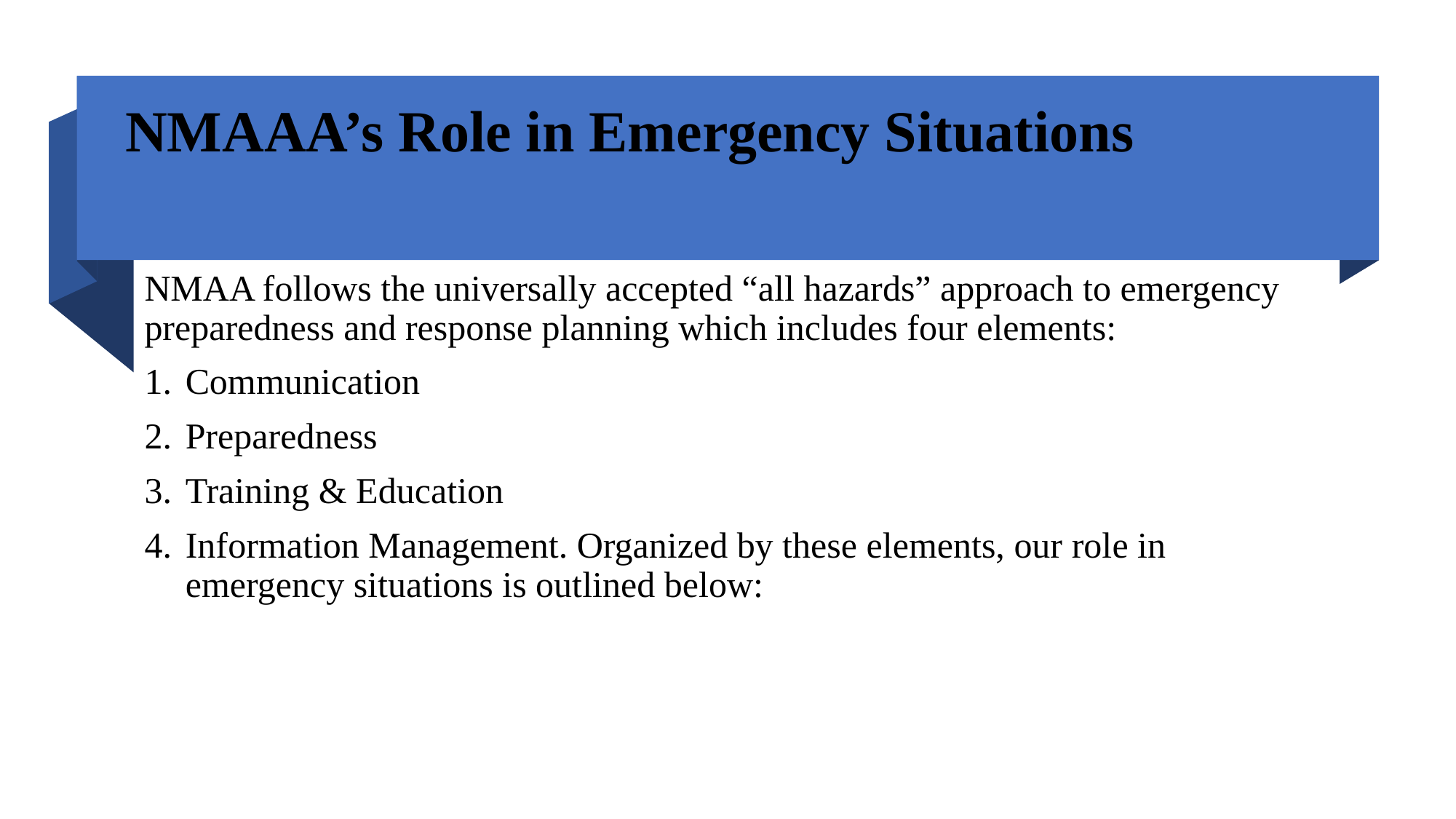

# NMAAA’s Role in Emergency Situations

NMAA follows the universally accepted “all hazards” approach to emergency preparedness and response planning which includes four elements:
Communication
Preparedness
Training & Education
Information Management. Organized by these elements, our role in emergency situations is outlined below: